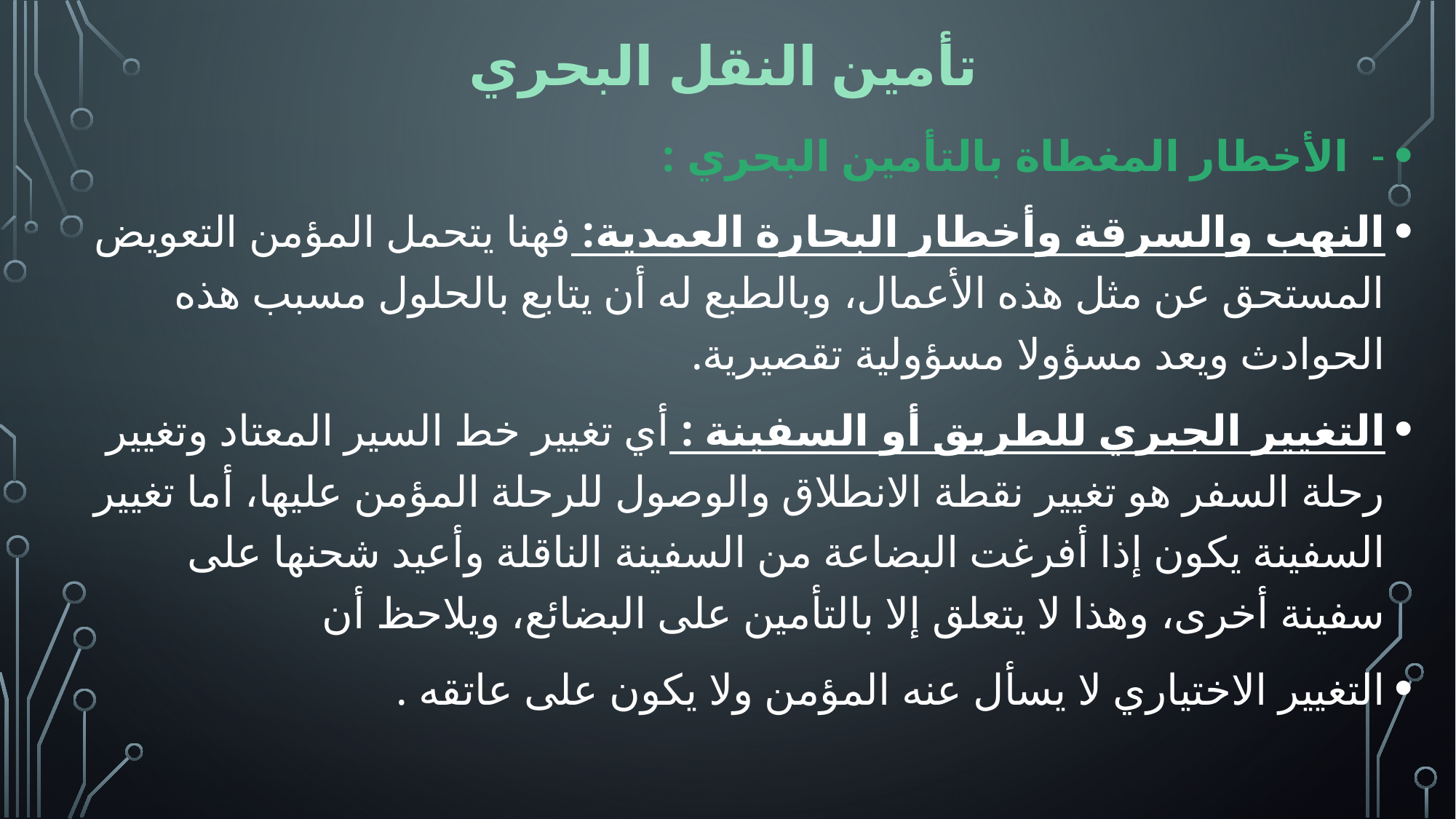

# تأمين النقل البحري
-  الأخطار المغطاة بالتأمين البحري :
النهب والسرقة وأخطار البحارة العمدية: فهنا يتحمل المؤمن التعويض المستحق عن مثل هذه الأعمال، وبالطبع له أن يتابع بالحلول مسبب هذه الحوادث ويعد مسؤولا مسؤولية تقصيرية.
التغيير الجبري للطريق أو السفينة : أي تغيير خط السير المعتاد وتغيير رحلة السفر هو تغيير نقطة الانطلاق والوصول للرحلة المؤمن عليها، أما تغيير السفينة يكون إذا أفرغت البضاعة من السفينة الناقلة وأعيد شحنها على سفينة أخرى، وهذا لا يتعلق إلا بالتأمين على البضائع، ويلاحظ أن
التغيير الاختياري لا يسأل عنه المؤمن ولا يكون على عاتقه .